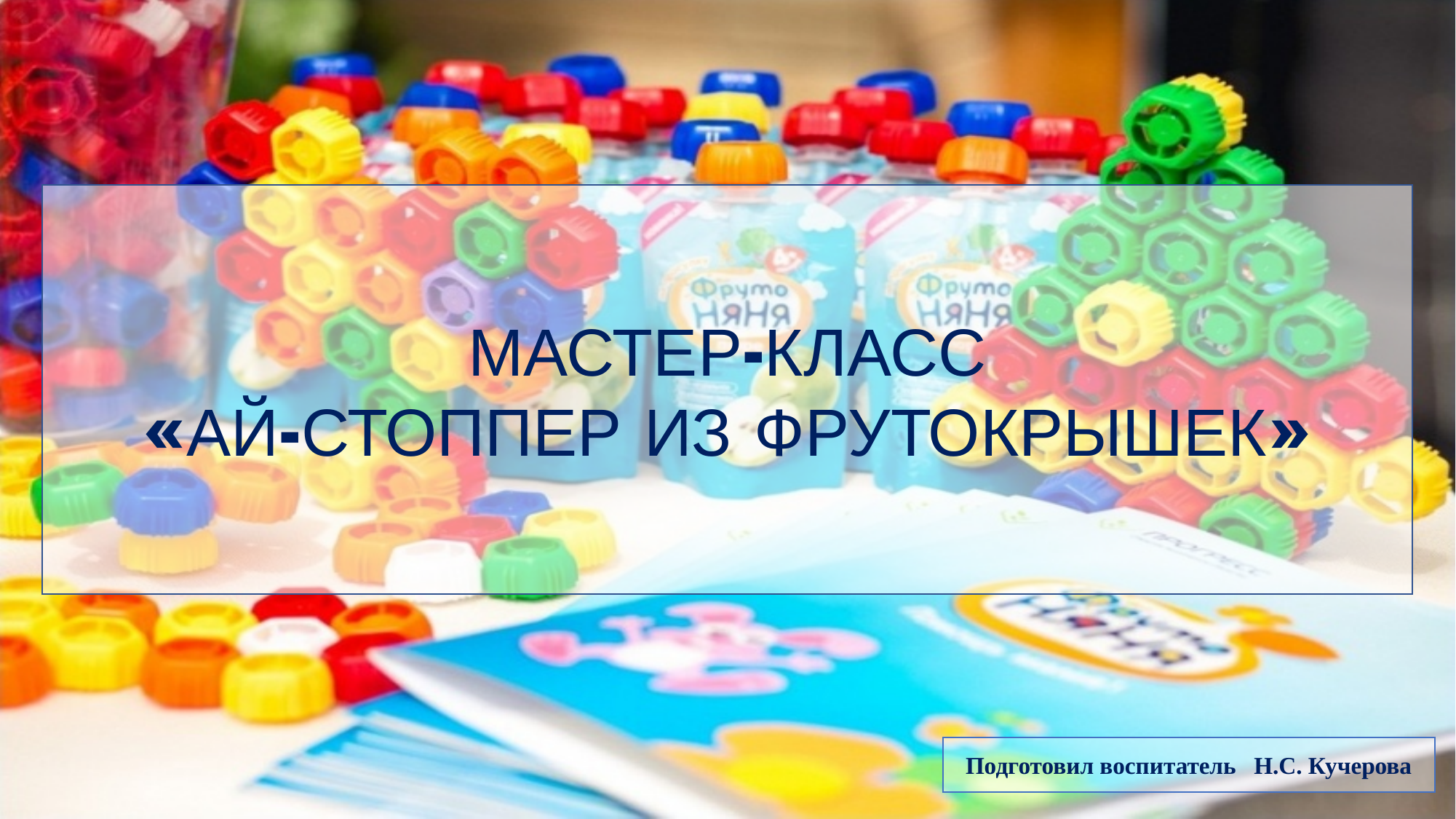

МАСТЕР-КЛАСС
«АЙ-СТОППЕР ИЗ ФРУТОКРЫШЕК»
Подготовил воспитатель   Н.С. Кучерова